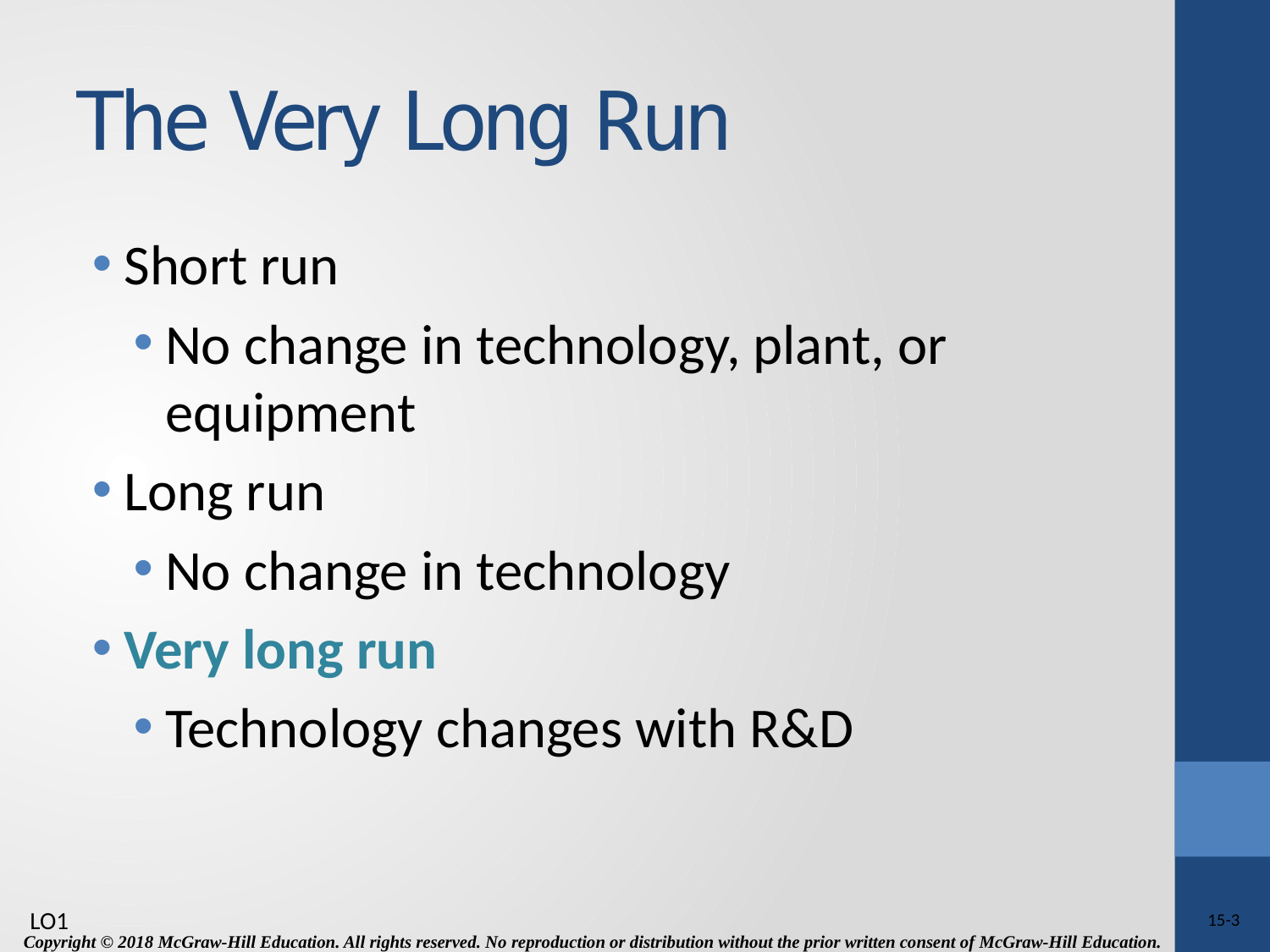

# The Very Long Run
Short run
No change in technology, plant, or equipment
Long run
No change in technology
Very long run
Technology changes with R&D
LO1